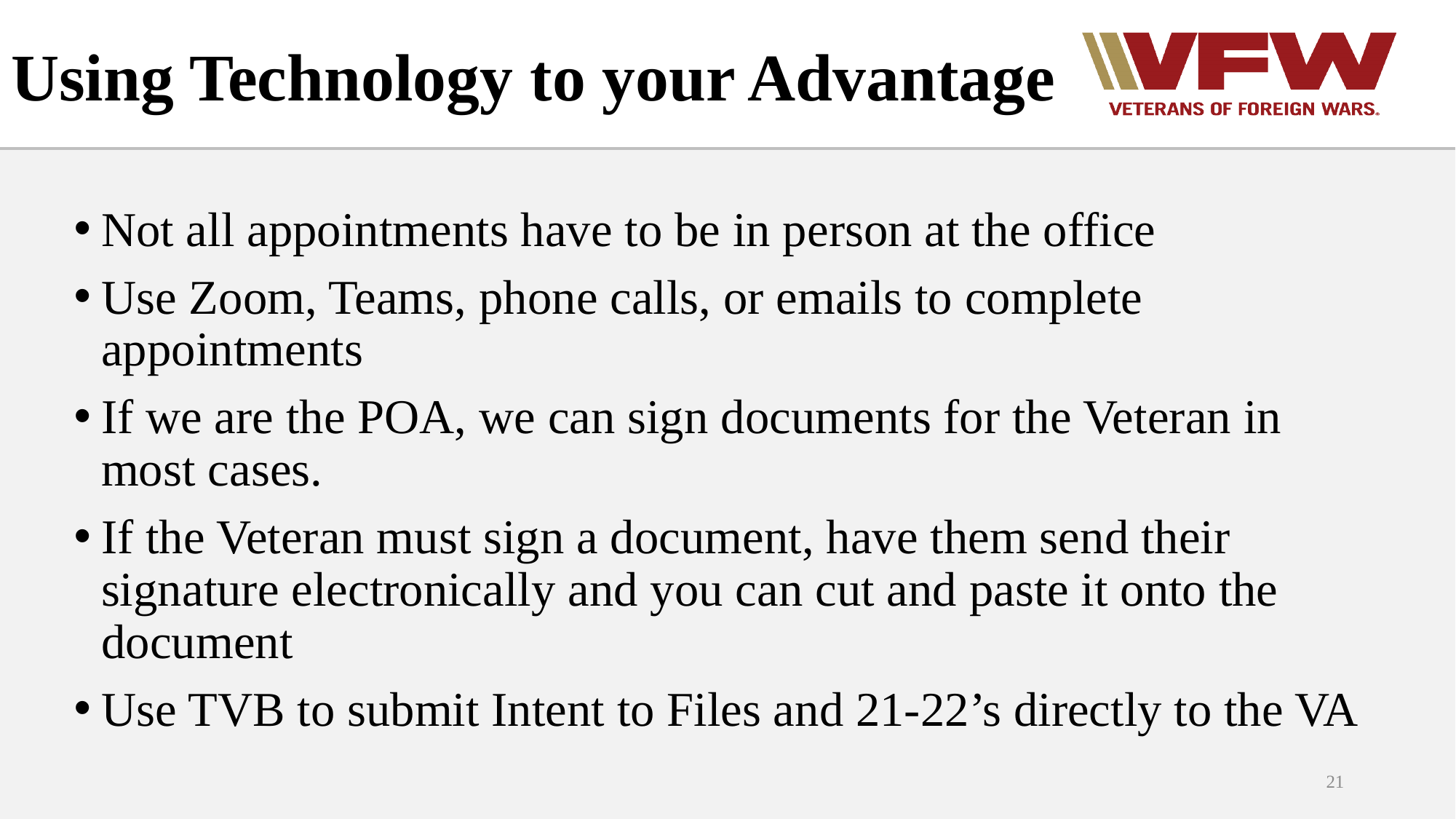

# Using Technology to your Advantage
Not all appointments have to be in person at the office
Use Zoom, Teams, phone calls, or emails to complete appointments
If we are the POA, we can sign documents for the Veteran in most cases.
If the Veteran must sign a document, have them send their signature electronically and you can cut and paste it onto the document
Use TVB to submit Intent to Files and 21-22’s directly to the VA

21